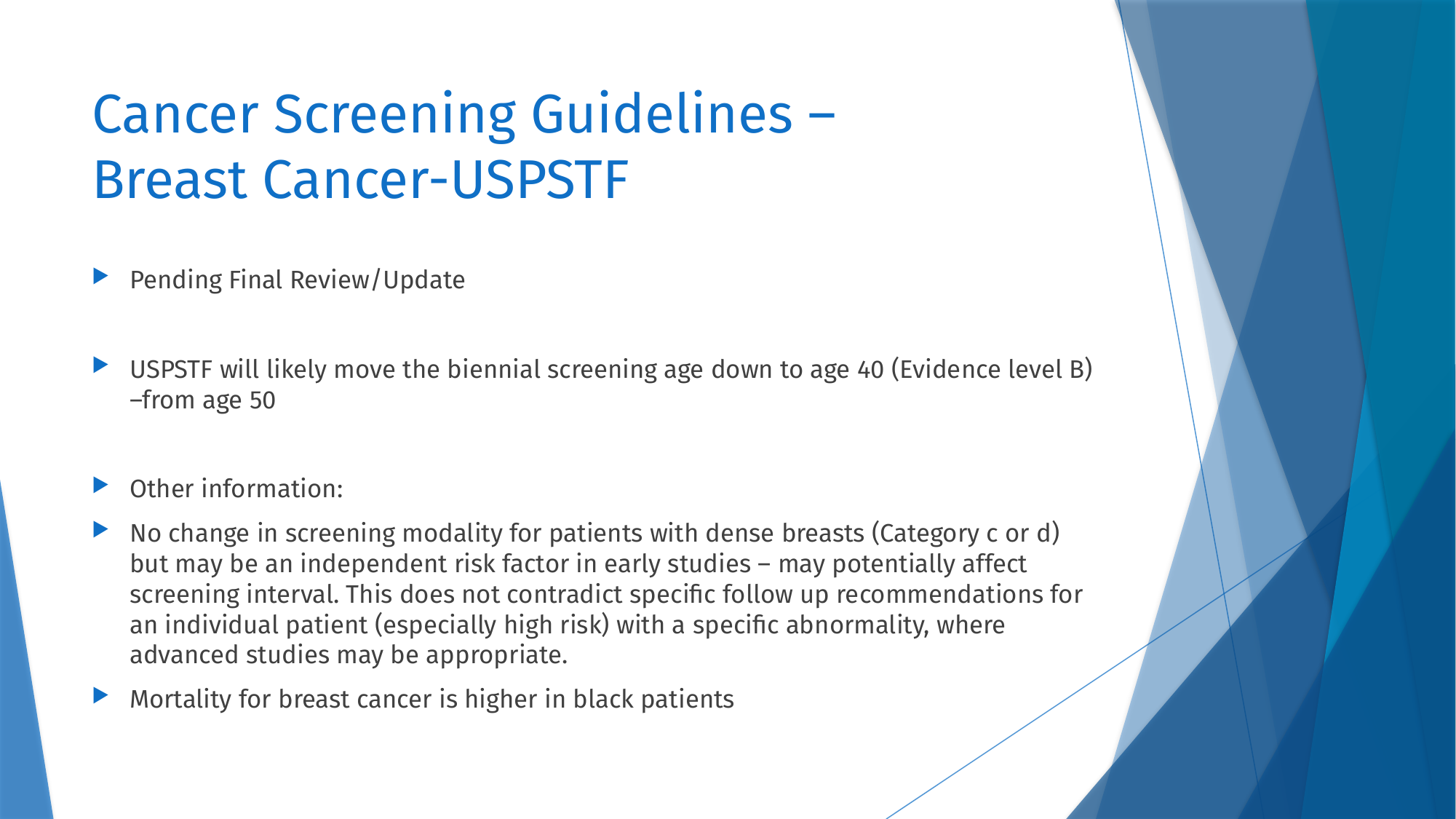

# Cancer Screening Guidelines – Breast Cancer-USPSTF
Pending Final Review/Update

USPSTF will likely move the biennial screening age down to age 40 (Evidence level B) –from age 50

Other information:
No change in screening modality for patients with dense breasts (Category c or d) but may be an independent risk factor in early studies – may potentially affect screening interval. This does not contradict specific follow up recommendations for an individual patient (especially high risk) with a specific abnormality, where advanced studies may be appropriate.
Mortality for breast cancer is higher in black patients